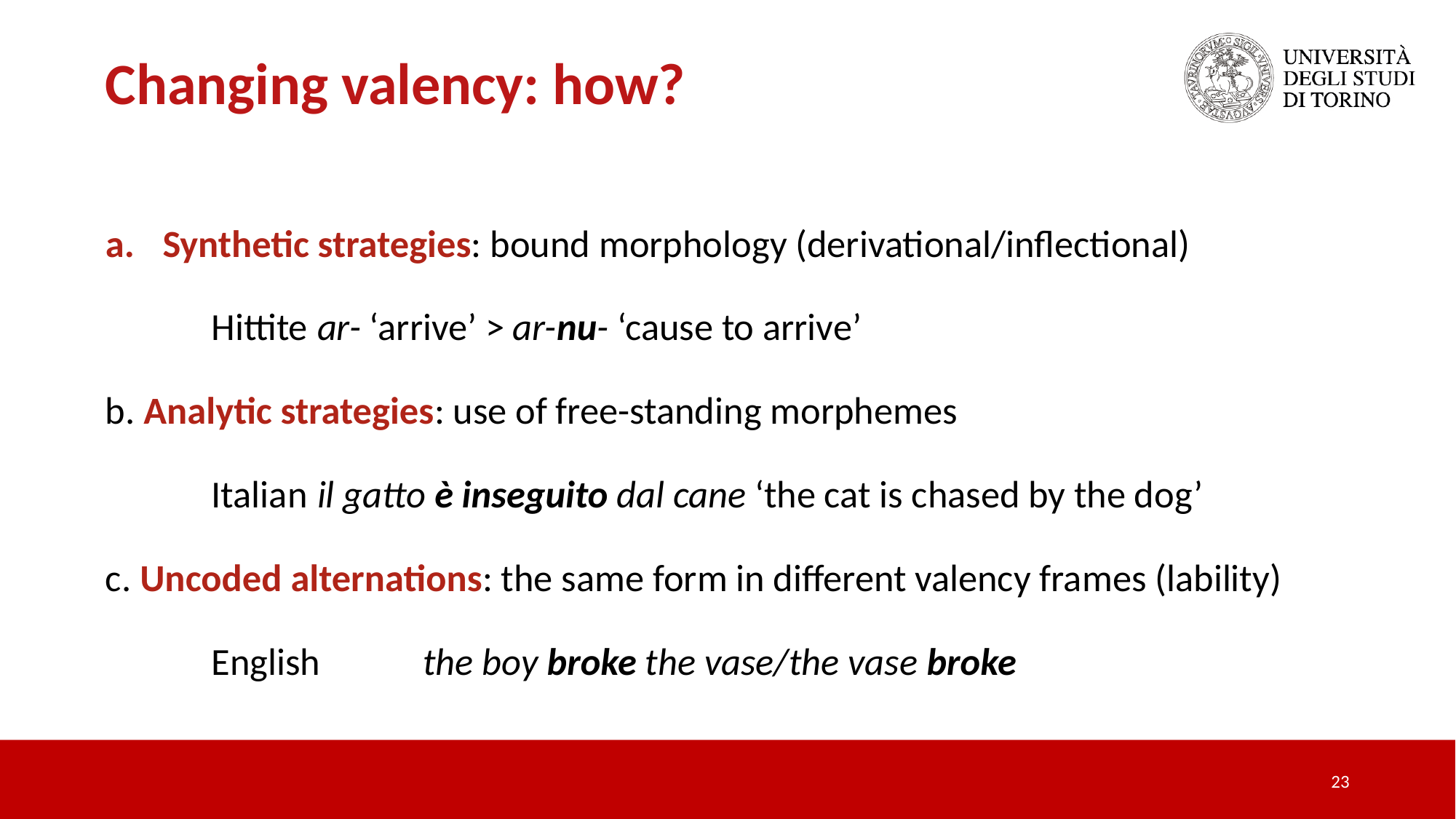

Changing valency: how?
Synthetic strategies: bound morphology (derivational/inflectional)
	Hittite		ar- ‘arrive’ > ar-nu- ‘cause to arrive’
b. Analytic strategies: use of free-standing morphemes
	Italian		il gatto è inseguito dal cane ‘the cat is chased by the dog’
c. Uncoded alternations: the same form in different valency frames (lability)
	English	the boy broke the vase/the vase broke
23